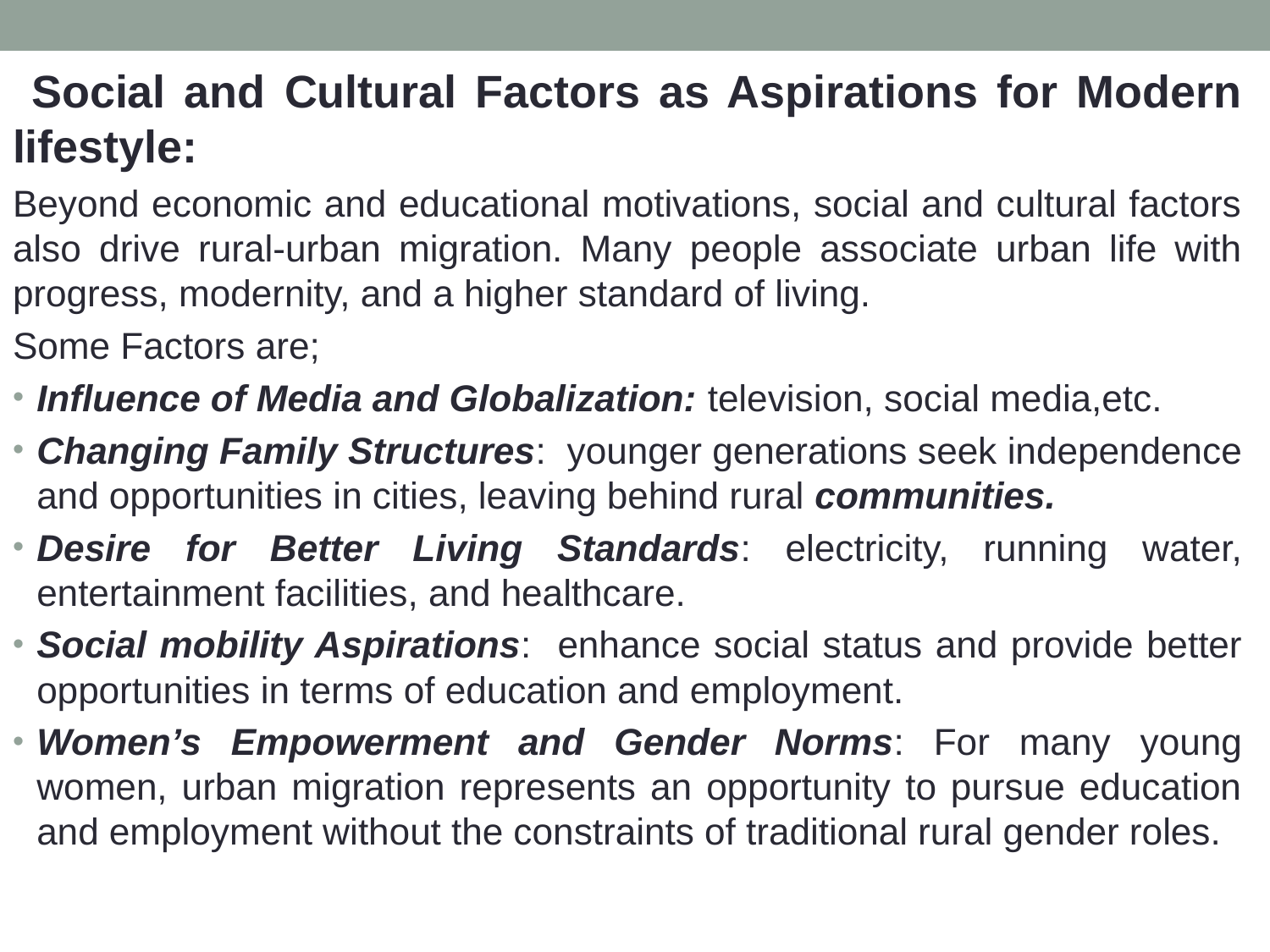

Social and Cultural Factors as Aspirations for Modern lifestyle:
Beyond economic and educational motivations, social and cultural factors also drive rural-urban migration. Many people associate urban life with progress, modernity, and a higher standard of living.
Some Factors are;
Influence of Media and Globalization: television, social media,etc.
Changing Family Structures:  younger generations seek independence and opportunities in cities, leaving behind rural communities.
Desire for Better Living Standards: electricity, running water, entertainment facilities, and healthcare.
Social mobility Aspirations:  enhance social status and provide better opportunities in terms of education and employment.
Women’s Empowerment and Gender Norms: For many young women, urban migration represents an opportunity to pursue education and employment without the constraints of traditional rural gender roles.